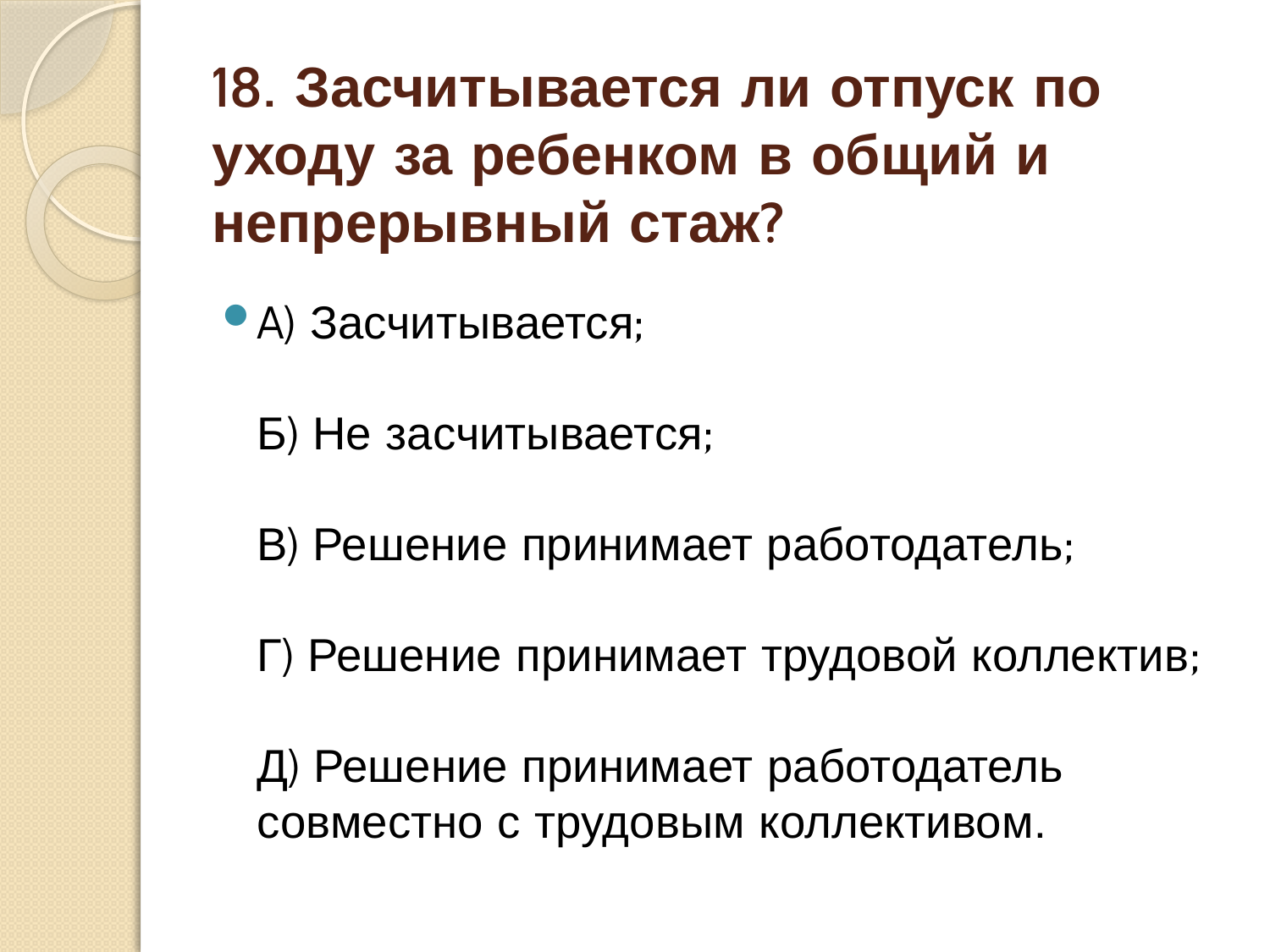

# 18. Засчитывается ли отпуск по уходу за ребенком в общий и непрерывный стаж?
A) Засчитывается;
Б) Не засчитывается;
В) Решение принимает работодатель;
Г) Решение принимает трудовой коллектив;
Д) Решение принимает работодатель совместно с трудовым коллективом.